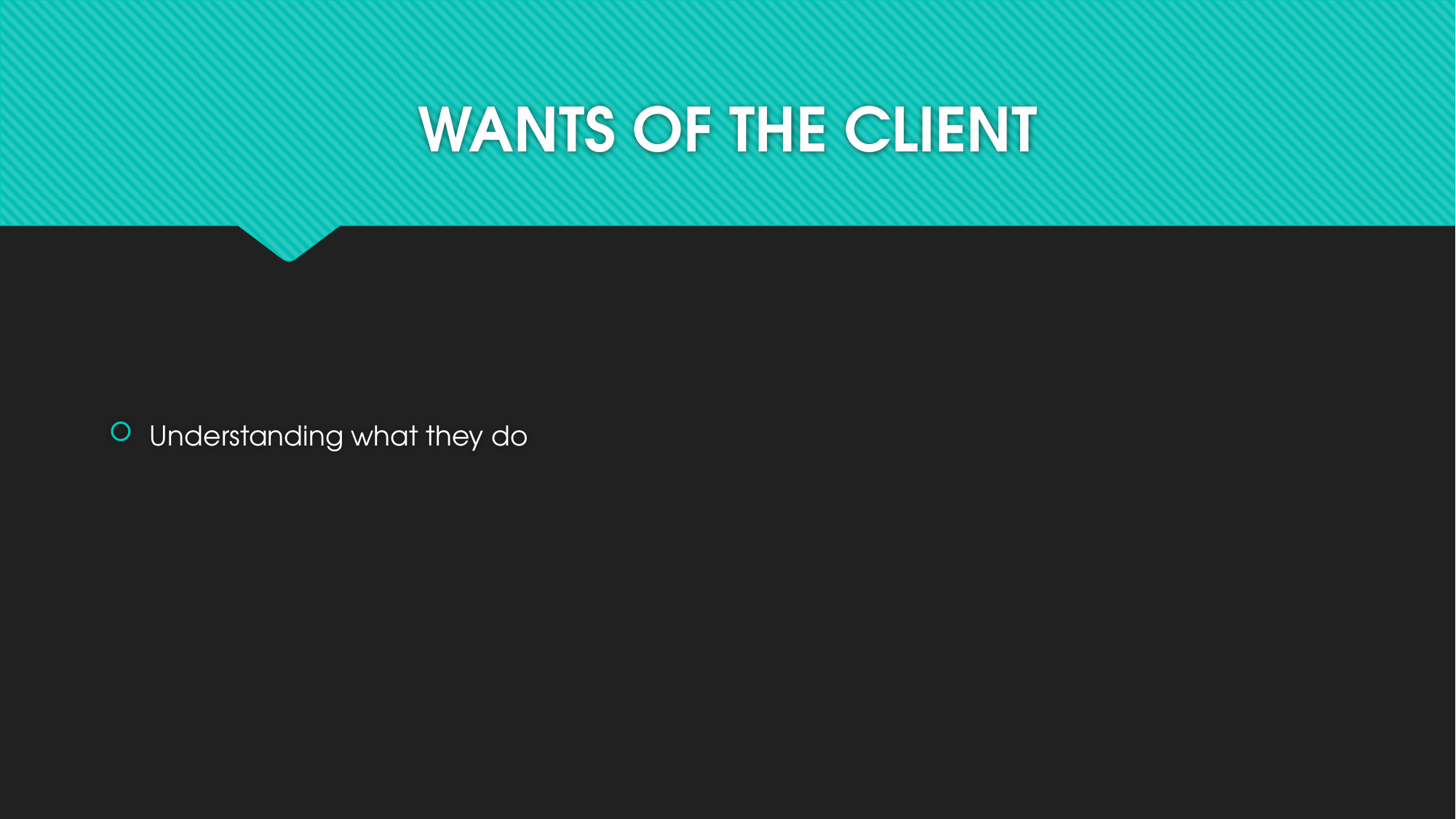

# WANTS OF THE CLIENT
Understanding what they do